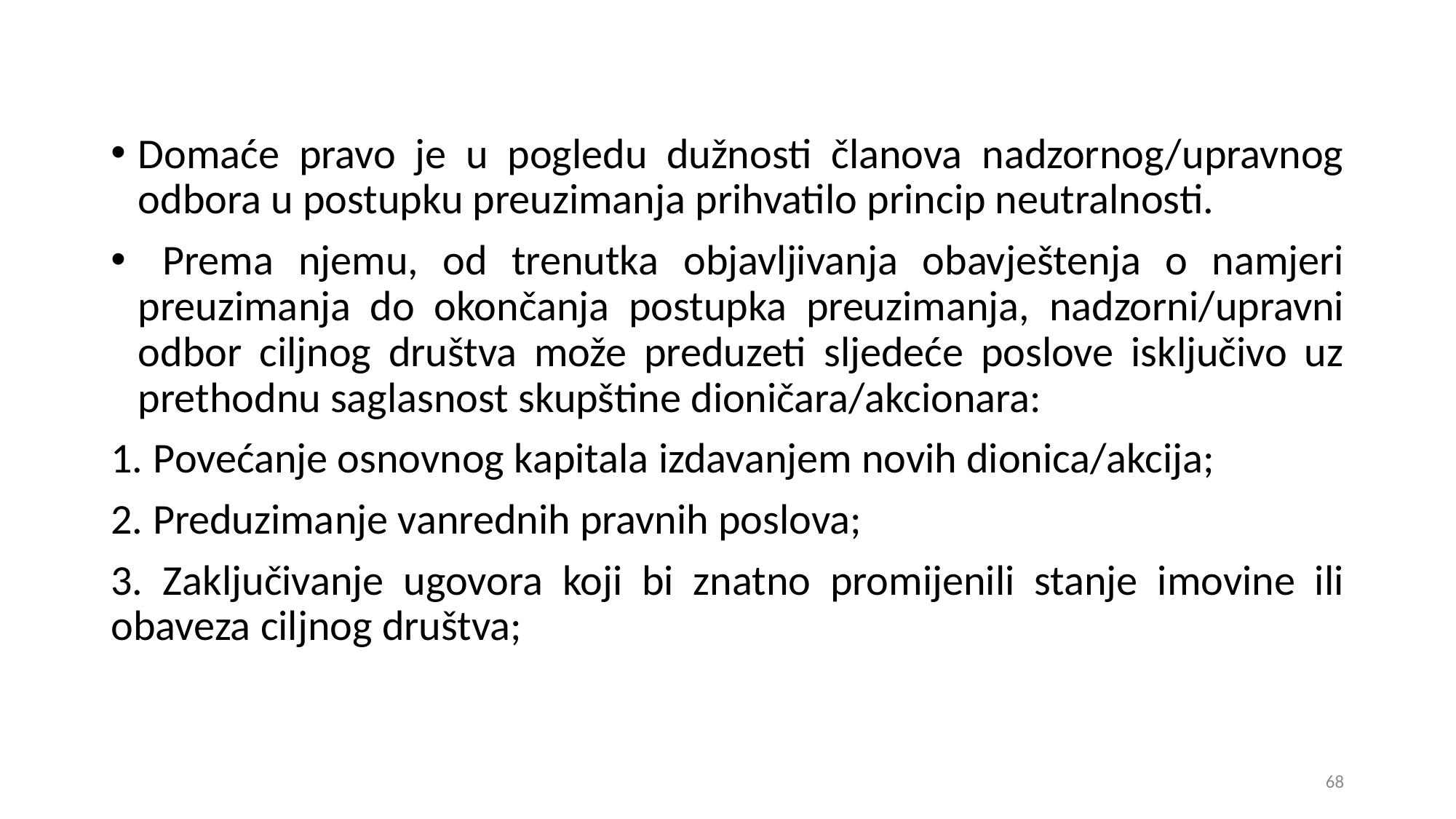

Domaće pravo je u pogledu dužnosti članova nadzornog/upravnog odbora u postupku preuzimanja prihvatilo princip neutralnosti.
 Prema njemu, od trenutka objavljivanja obavještenja o namjeri preuzimanja do okončanja postupka preuzimanja, nadzorni/upravni odbor ciljnog društva može preduzeti sljedeće poslove isključivo uz prethodnu saglasnost skupštine dioničara/akcionara:
1. Povećanje osnovnog kapitala izdavanjem novih dionica/akcija;
2. Preduzimanje vanrednih pravnih poslova;
3. Zaključivanje ugovora koji bi znatno promijenili stanje imovine ili obaveza ciljnog društva;
68